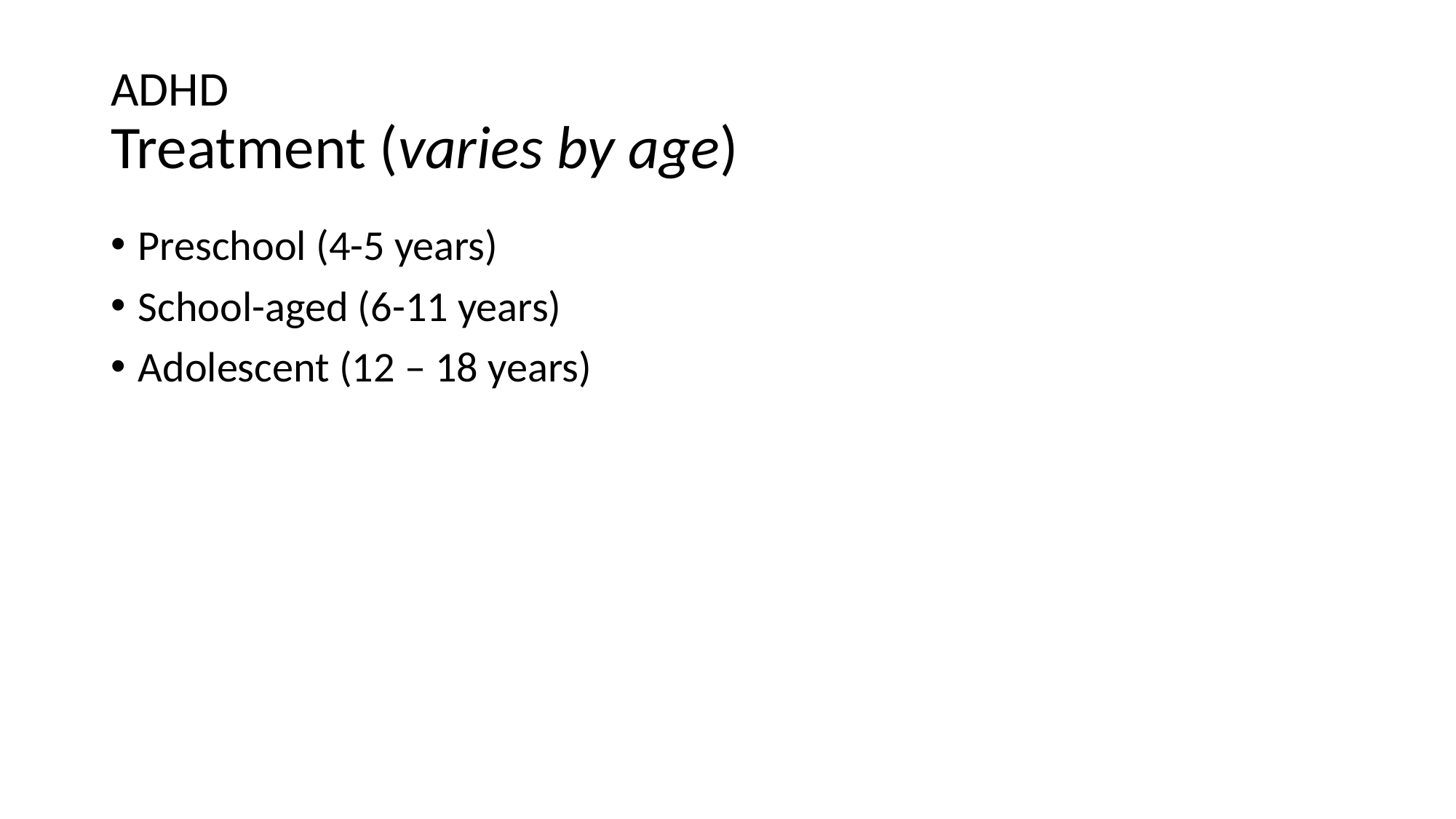

# ADHD Treatment (varies by age)
Preschool (4-5 years)
School-aged (6-11 years)
Adolescent (12 – 18 years)